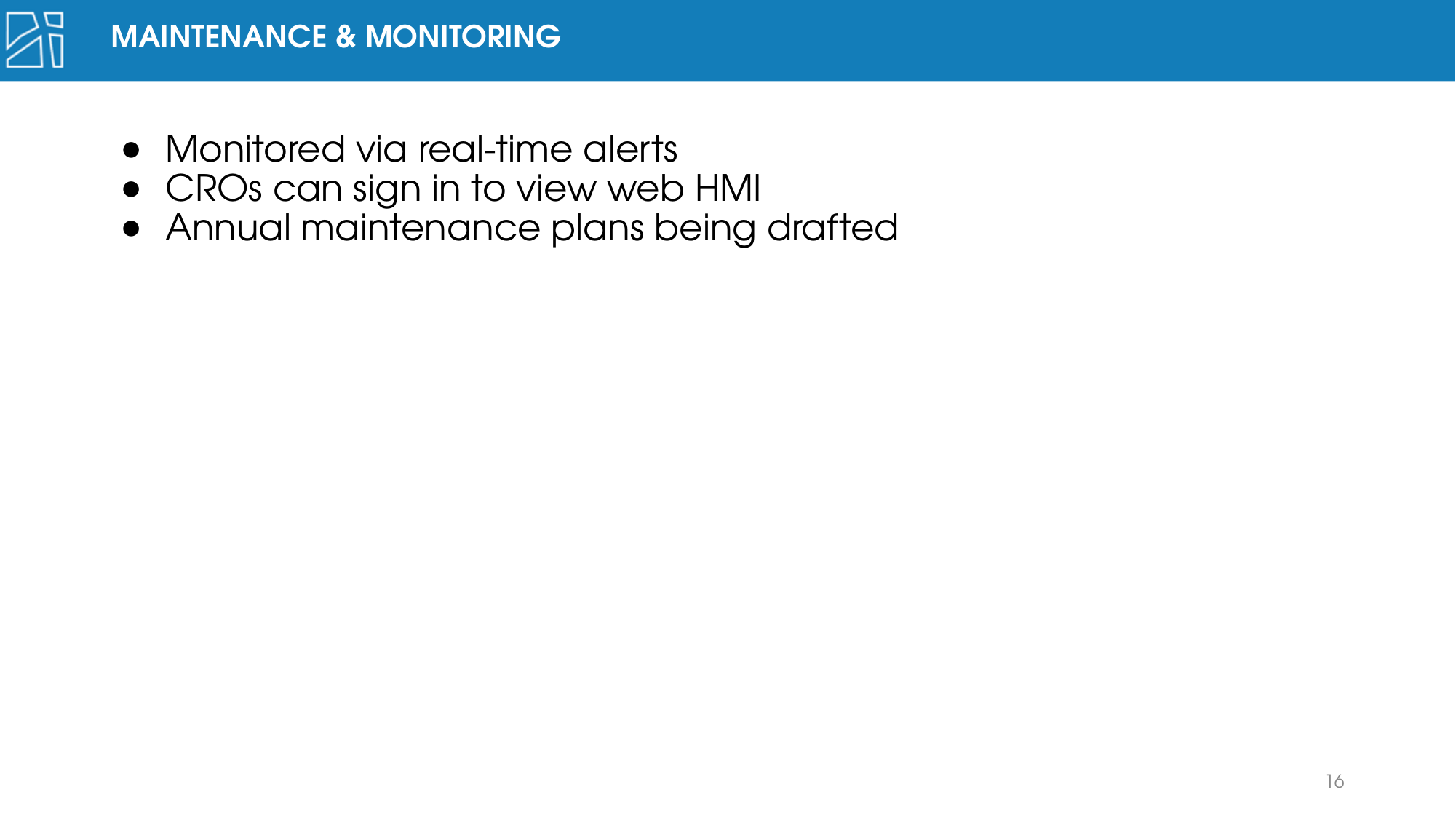

# MAINTENANCE & MONITORING
Monitored via real-time alerts
CROs can sign in to view web HMI
Annual maintenance plans being drafted
16